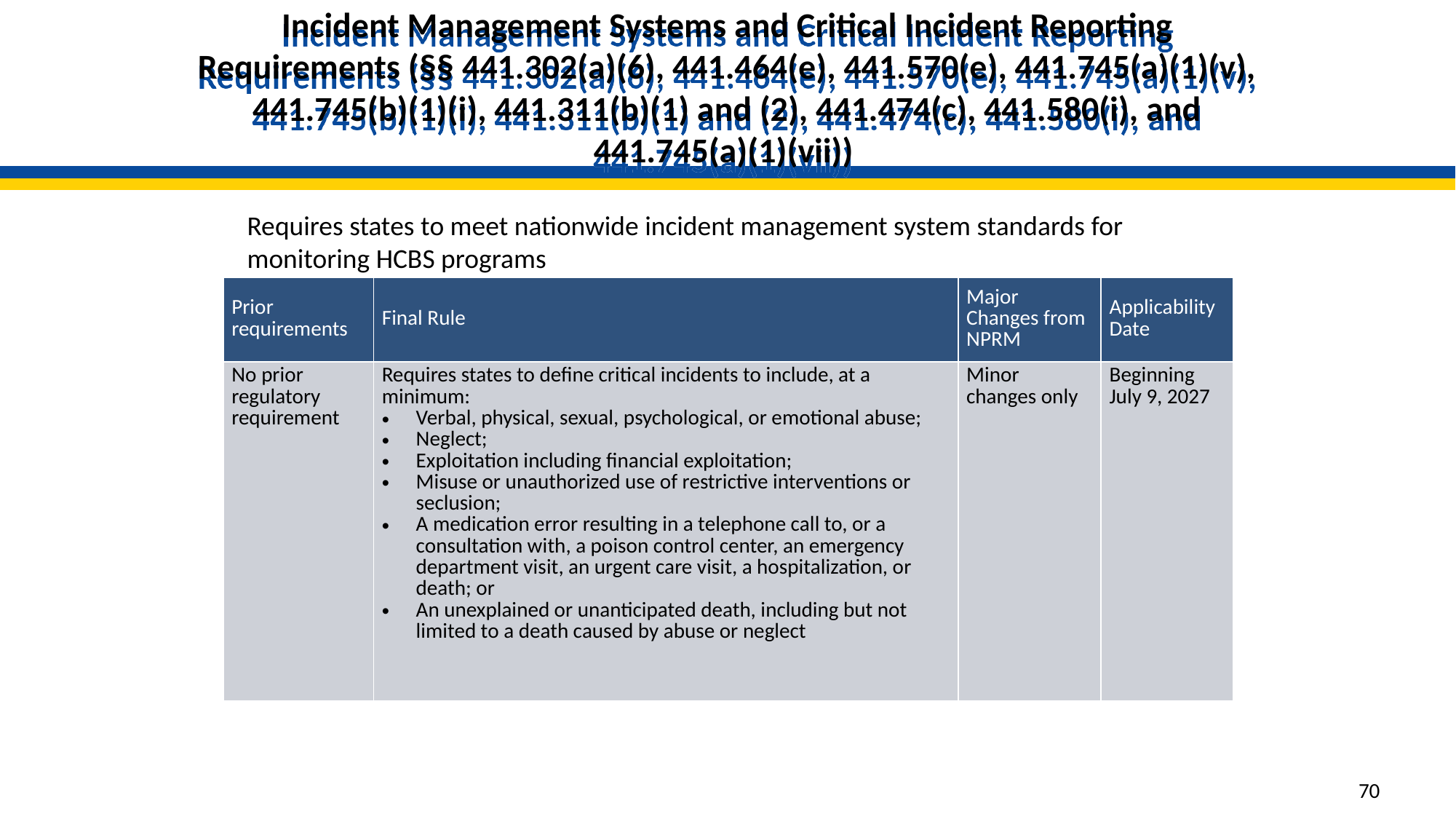

# Incident Management Systems and Critical Incident Reporting Requirements (§§ 441.302(a)(6), 441.464(e), 441.570(e), 441.745(a)(1)(v), 441.745(b)(1)(i), 441.311(b)(1) and (2), 441.474(c), 441.580(i), and 441.745(a)(1)(vii))
Requires states to meet nationwide incident management system standards for monitoring HCBS programs
| Prior requirements | Final Rule | Major Changes from NPRM | Applicability Date |
| --- | --- | --- | --- |
| No prior regulatory requirement | Requires states to define critical incidents to include, at a minimum: Verbal, physical, sexual, psychological, or emotional abuse; Neglect; Exploitation including financial exploitation; Misuse or unauthorized use of restrictive interventions or seclusion; A medication error resulting in a telephone call to, or a consultation with, a poison control center, an emergency department visit, an urgent care visit, a hospitalization, or death; or An unexplained or unanticipated death, including but not limited to a death caused by abuse or neglect | Minor changes only | Beginning July 9, 2027 |
70